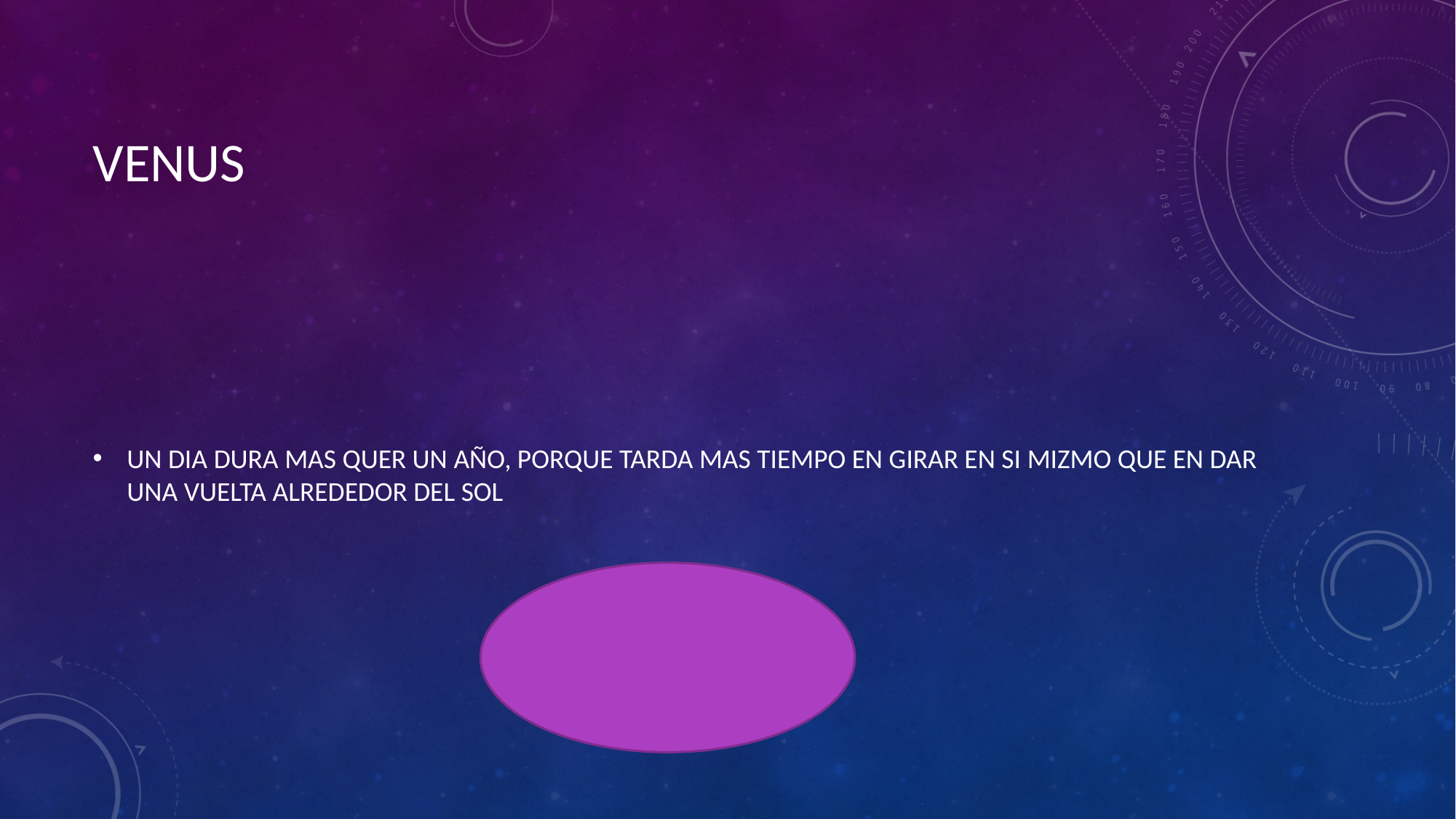

# VENUS
UN DIA DURA MAS QUER UN AÑO, PORQUE TARDA MAS TIEMPO EN GIRAR EN SI MIZMO QUE EN DAR UNA VUELTA ALREDEDOR DEL SOL